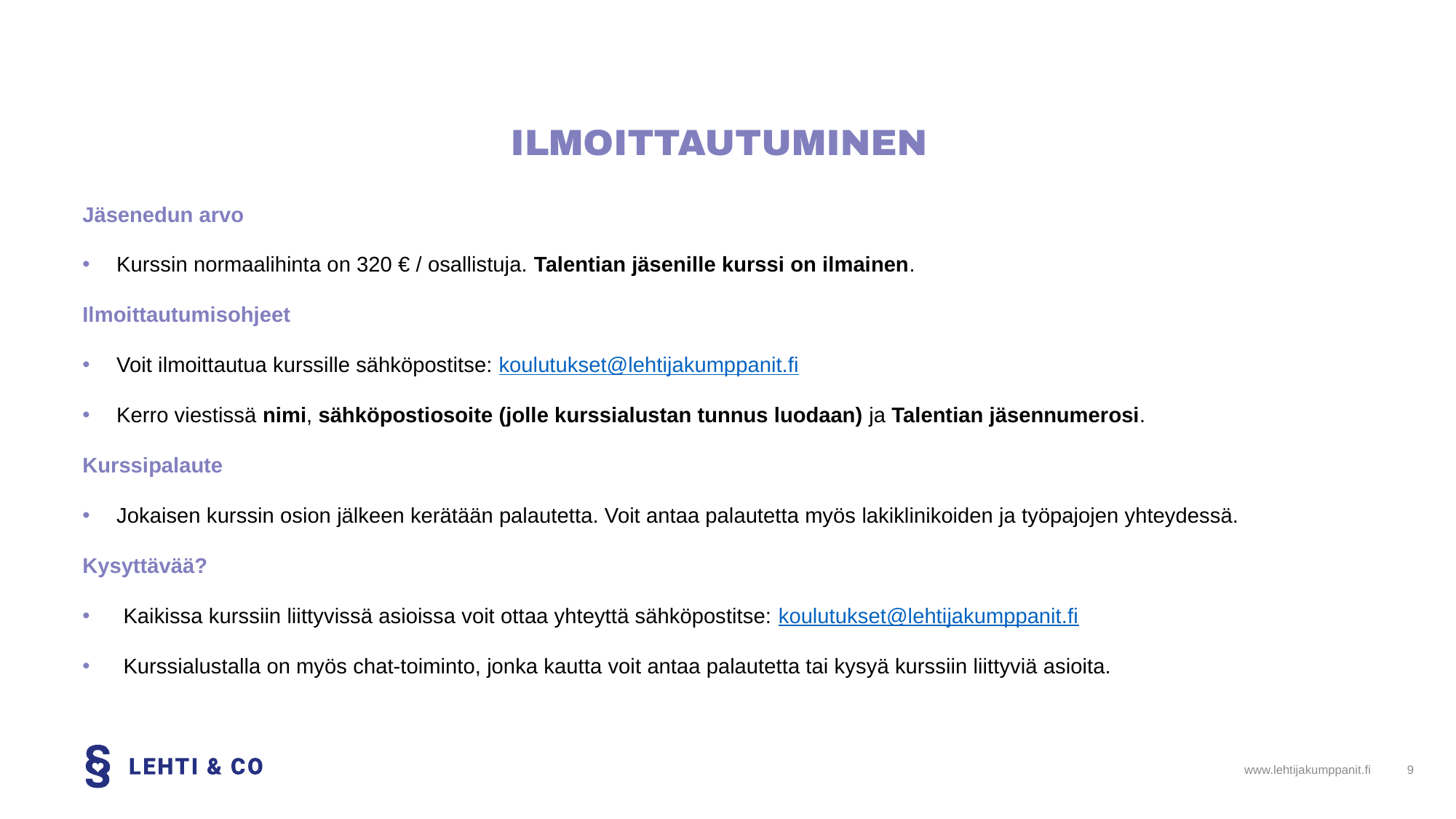

# ilmoittautuminen
Jäsenedun arvo
Kurssin normaalihinta on 320 € / osallistuja. Talentian jäsenille kurssi on ilmainen.
Ilmoittautumisohjeet
Voit ilmoittautua kurssille sähköpostitse: koulutukset@lehtijakumppanit.fi
Kerro viestissä nimi, sähköpostiosoite (jolle kurssialustan tunnus luodaan) ja Talentian jäsennumerosi.
Kurssipalaute
Jokaisen kurssin osion jälkeen kerätään palautetta. Voit antaa palautetta myös lakiklinikoiden ja työpajojen yhteydessä.
Kysyttävää?
Kaikissa kurssiin liittyvissä asioissa voit ottaa yhteyttä sähköpostitse: koulutukset@lehtijakumppanit.fi
Kurssialustalla on myös chat-toiminto, jonka kautta voit antaa palautetta tai kysyä kurssiin liittyviä asioita.

www.lehtijakumppanit.fi
9